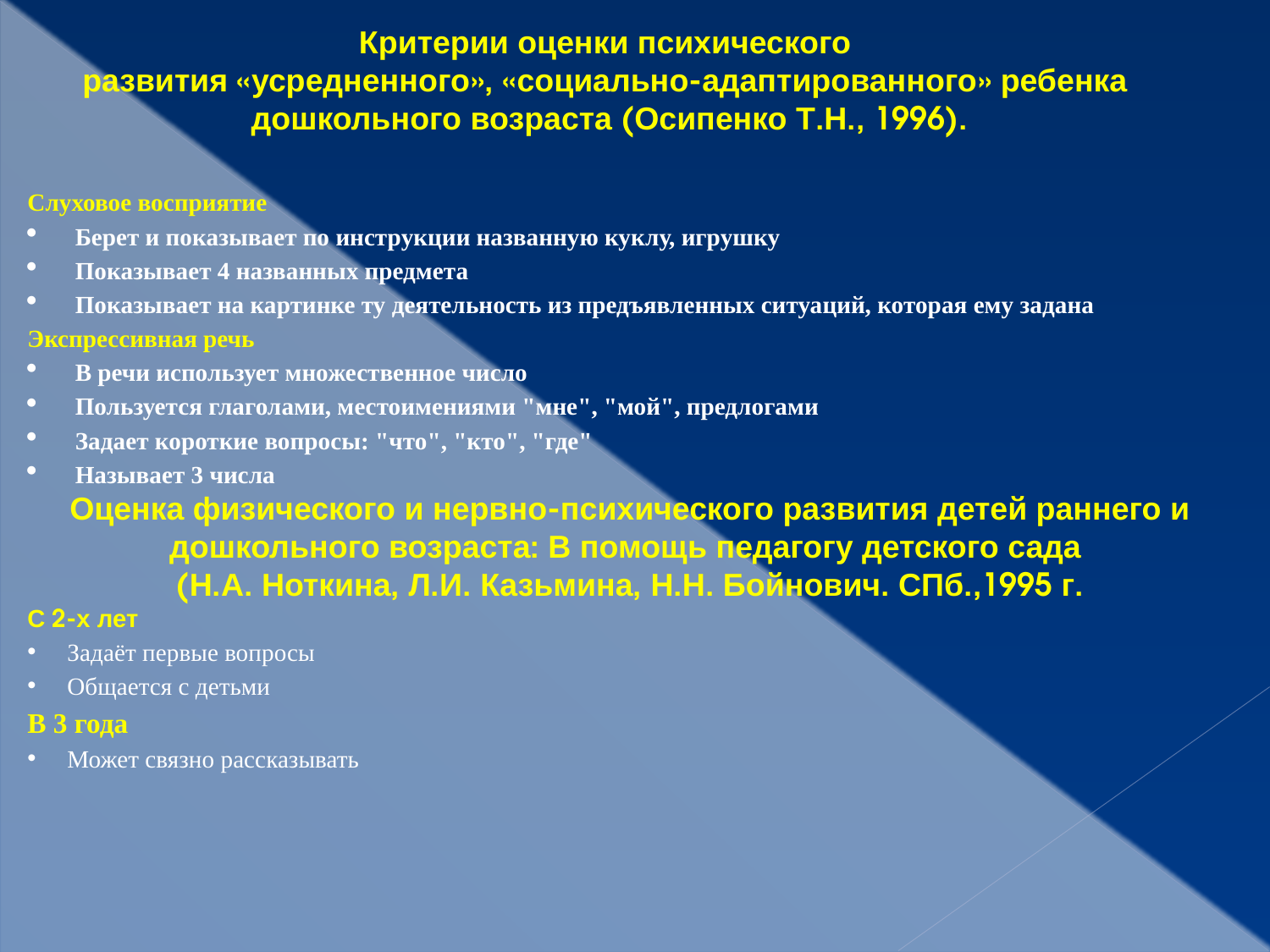

Критерии оценки психического
развития «усредненного», «социально-адаптированного» ребенка
дошкольного возраста (Осипенко Т.Н., 1996).
Слуховое восприятие
Берет и показывает по инструкции названную куклу, игрушку
Показывает 4 названных предмета
Показывает на картинке ту деятельность из предъявленных ситуаций, которая ему задана
Экспрессивная речь
В речи использует множественное число
Пользуется глаголами, местоимениями "мне", "мой", предлогами
Задает короткие вопросы: "что", "кто", "где"
Называет 3 числа
Оценка физического и нервно-психического развития детей раннего и дошкольного возраста: В помощь педагогу детского сада
(Н.А. Ноткина, Л.И. Казьмина, Н.Н. Бойнович. СПб.,1995 г.
С 2-х лет
Задаёт первые вопросы
Общается с детьми
В 3 года
Может связно рассказывать